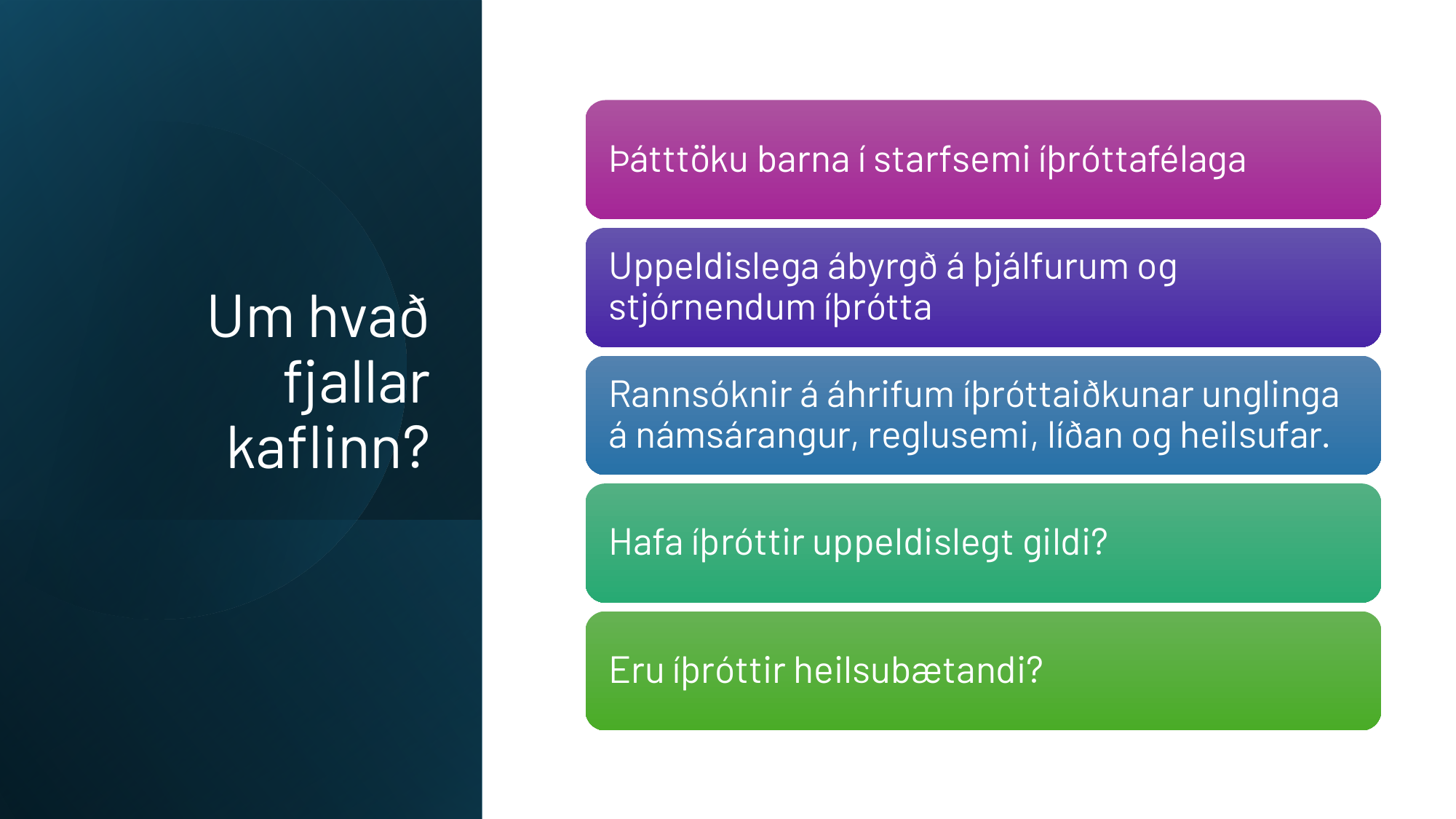

Þátttöku barna í starfsemi íþróttafélaga
Uppeldislega ábyrgð á þjálfurum og stjórnendum íþrótta
Rannsóknir á áhrifum íþróttaiðkunar unglinga á námsárangur, reglusemi, líðan og heilsufar.
Hafa íþróttir uppeldislegt gildi?
Eru íþróttir heilsubætandi?

# Um hvað fjallar kaflinn?